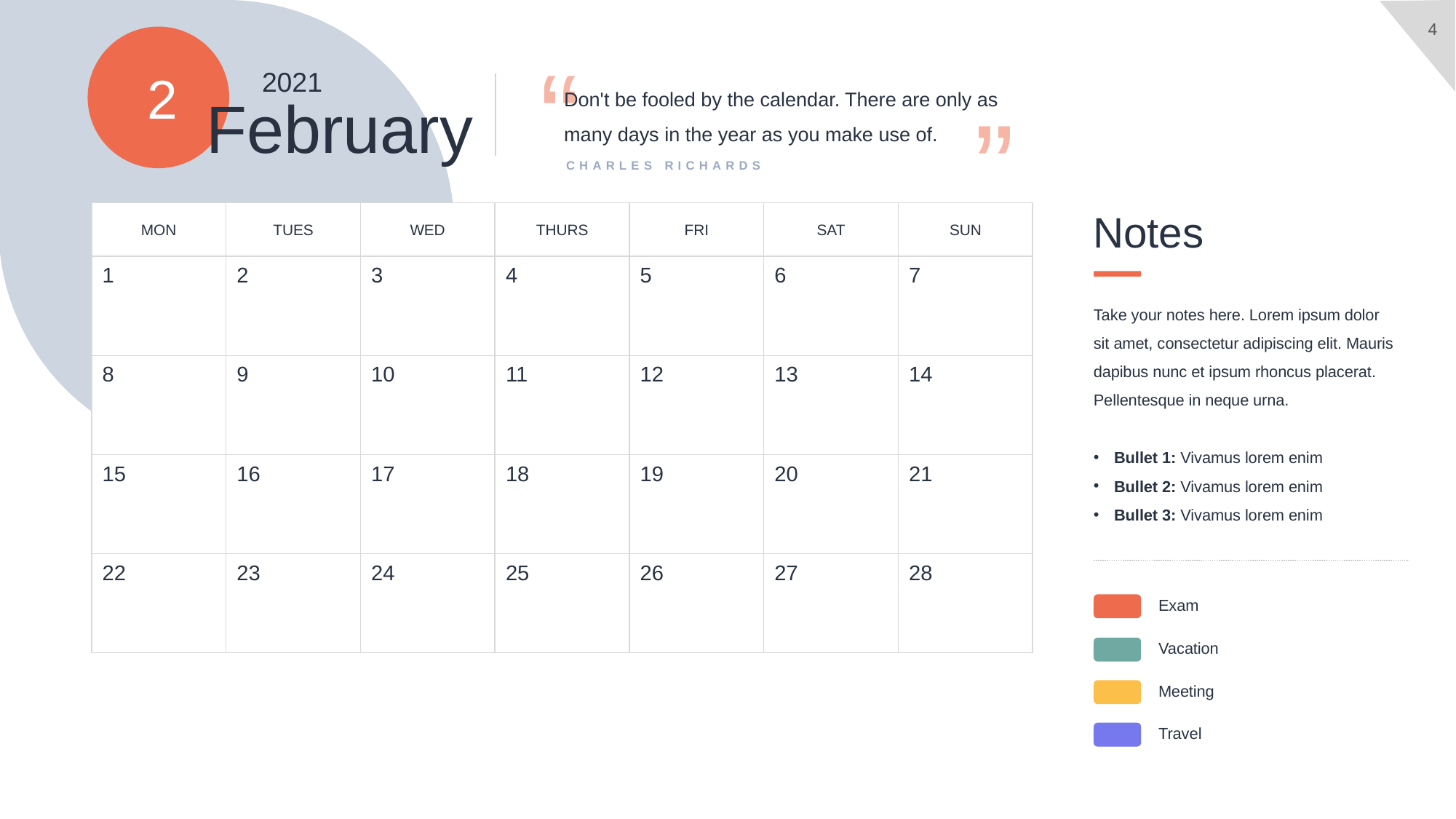

2
“
“
2021
Don't be fooled by the calendar. There are only as many days in the year as you make use of.
February
CHARLES RICHARDS
Notes
MON
TUES
WED
THURS
FRI
SAT
SUN
3
7
4
5
6
1
2
14
10
11
12
13
8
9
17
21
18
19
20
15
16
28
24
25
26
27
22
23

Take your notes here. Lorem ipsum dolor sit amet, consectetur adipiscing elit. Mauris dapibus nunc et ipsum rhoncus placerat. Pellentesque in neque urna.

Bullet 1: Vivamus lorem enim
Bullet 2: Vivamus lorem enim
Bullet 3: Vivamus lorem enim

Exam

Vacation

Meeting

Travel